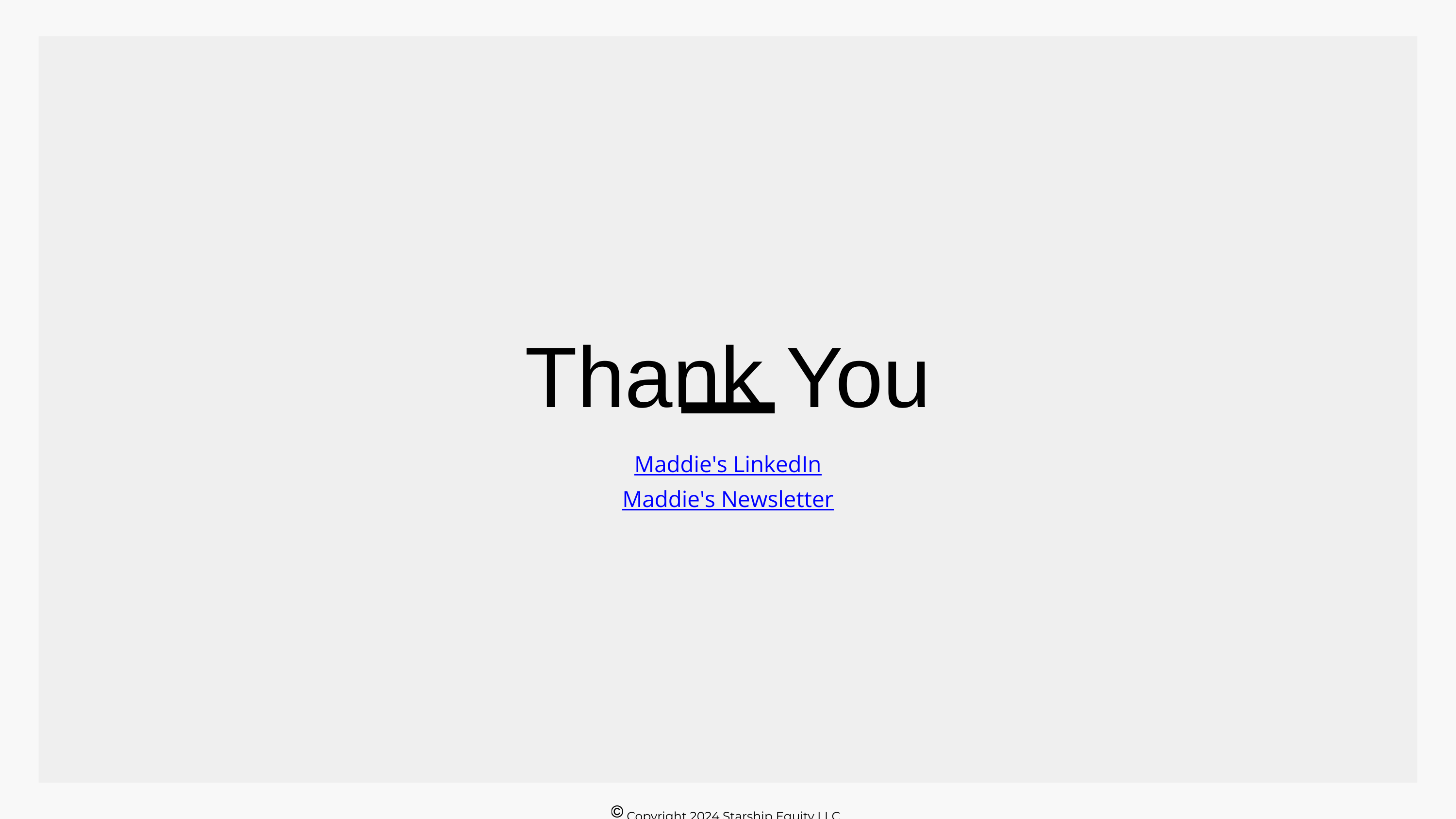

Thank You

Maddie's LinkedIn
Maddie's Newsletter
Copyright 2024 Starship Equity LLC